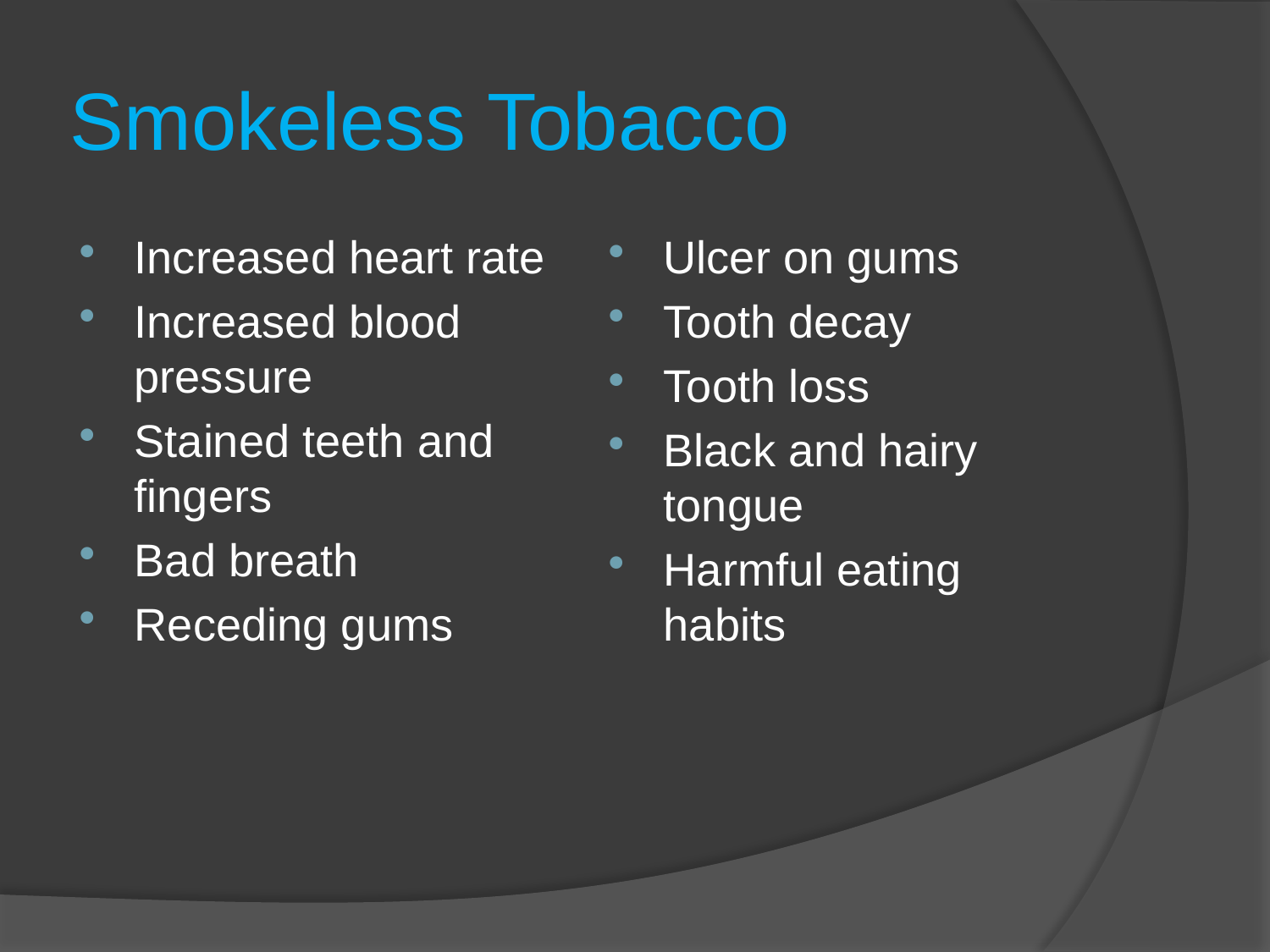

# Smokeless Tobacco
Increased heart rate
Increased blood pressure
Stained teeth and fingers
Bad breath
Receding gums
Ulcer on gums
Tooth decay
Tooth loss
Black and hairy tongue
Harmful eating habits